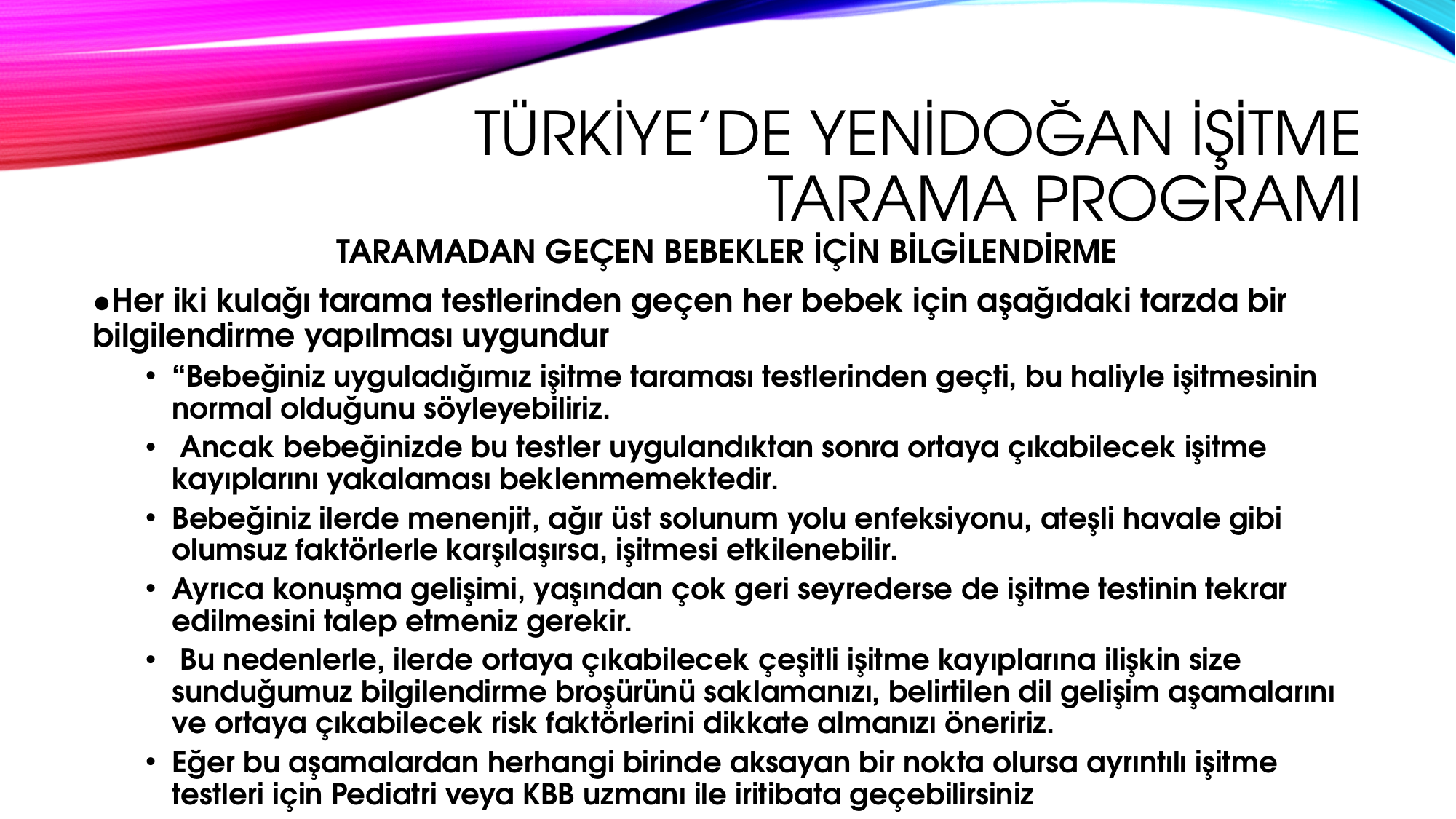

# TÜRKİYE’DE YENİDOĞAN İŞİTME TARAMA PROGRAMI
TARAMADAN GEÇEN BEBEKLER İÇİN BİLGİLENDİRME
•Her iki kulağı tarama testlerinden geçen her bebek için aşağıdaki tarzda bir bilgilendirme yapılması uygundur
“Bebeğiniz uyguladığımız işitme taraması testlerinden geçti, bu haliyle işitmesinin normal olduğunu söyleyebiliriz.
 Ancak bebeğinizde bu testler uygulandıktan sonra ortaya çıkabilecek işitme kayıplarını yakalaması beklenmemektedir.
Bebeğiniz ilerde menenjit, ağır üst solunum yolu enfeksiyonu, ateşli havale gibi olumsuz faktörlerle karşılaşırsa, işitmesi etkilenebilir.
Ayrıca konuşma gelişimi, yaşından çok geri seyrederse de işitme testinin tekrar edilmesini talep etmeniz gerekir.
 Bu nedenlerle, ilerde ortaya çıkabilecek çeşitli işitme kayıplarına ilişkin size sunduğumuz bilgilendirme broşürünü saklamanızı, belirtilen dil gelişim aşamalarını ve ortaya çıkabilecek risk faktörlerini dikkate almanızı öneririz.
Eğer bu aşamalardan herhangi birinde aksayan bir nokta olursa ayrıntılı işitme testleri için Pediatri veya KBB uzmanı ile iritibata geçebilirsiniz